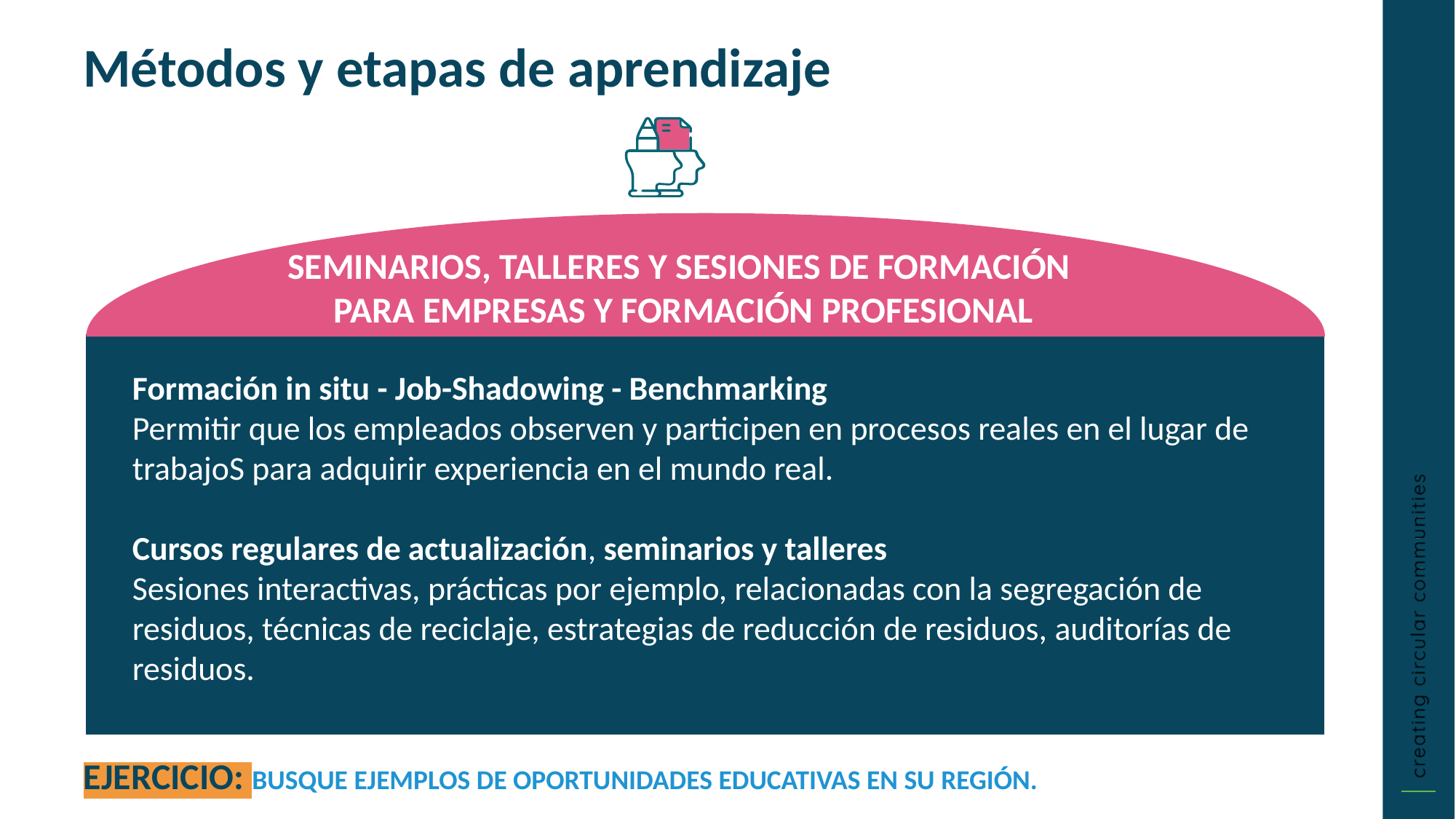

Métodos y etapas de aprendizaje

SEMINARIOS, TALLERES Y SESIONES DE FORMACIÓN
PARA EMPRESAS Y FORMACIÓN PROFESIONAL

Formación in situ - Job-Shadowing - Benchmarking
Permitir que los empleados observen y participen en procesos reales en el lugar de trabajoS para adquirir experiencia en el mundo real.

Cursos regulares de actualización, seminarios y talleres
Sesiones interactivas, prácticas por ejemplo, relacionadas con la segregación de residuos, técnicas de reciclaje, estrategias de reducción de residuos, auditorías de residuos.

EJERCICIO: BUSQUE EJEMPLOS DE OPORTUNIDADES EDUCATIVAS EN SU REGIÓN.